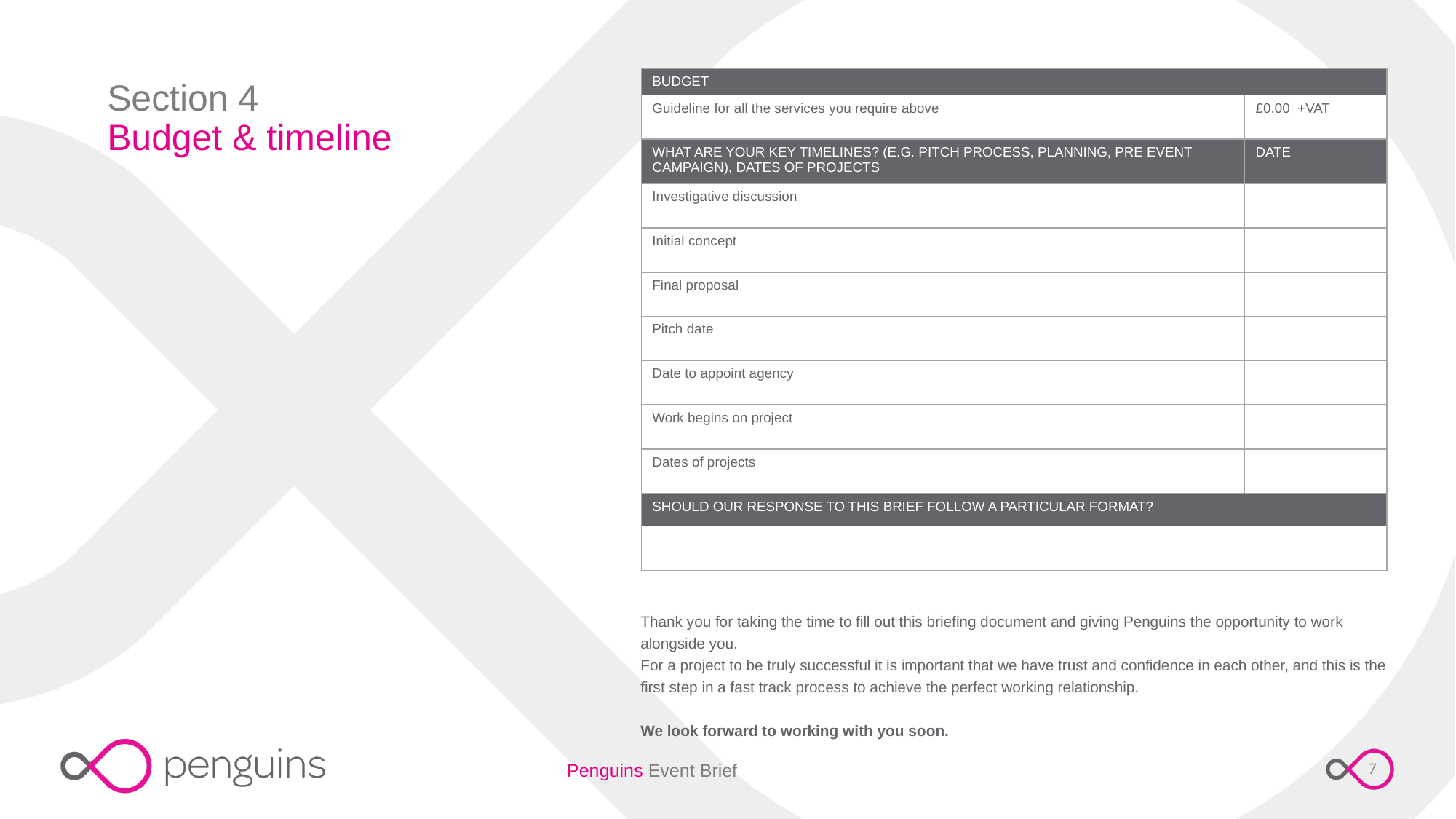

Section 4
Budget & timeline

| BUDGET |  |
| --- | --- |
| Guideline for all the services you require above | £0.00 +VAT |
| WHAT ARE YOUR KEY TIMELINES? (E.G. PITCH PROCESS, PLANNING, PRE EVENT CAMPAIGN), DATES OF PROJECTS | DATE |
| Investigative discussion |  |
| Initial concept |  |
| Final proposal |  |
| Pitch date |  |
| Date to appoint agency |  |
| Work begins on project |  |
| Dates of projects |  |
| SHOULD OUR RESPONSE TO THIS BRIEF FOLLOW A PARTICULAR FORMAT? |  |
|  |  |
Thank you for taking the time to fill out this briefing document and giving Penguins the opportunity to work alongside you.
For a project to be truly successful it is important that we have trust and confidence in each other, and this is the first step in a fast track process to achieve the perfect working relationship.

We look forward to working with you soon.